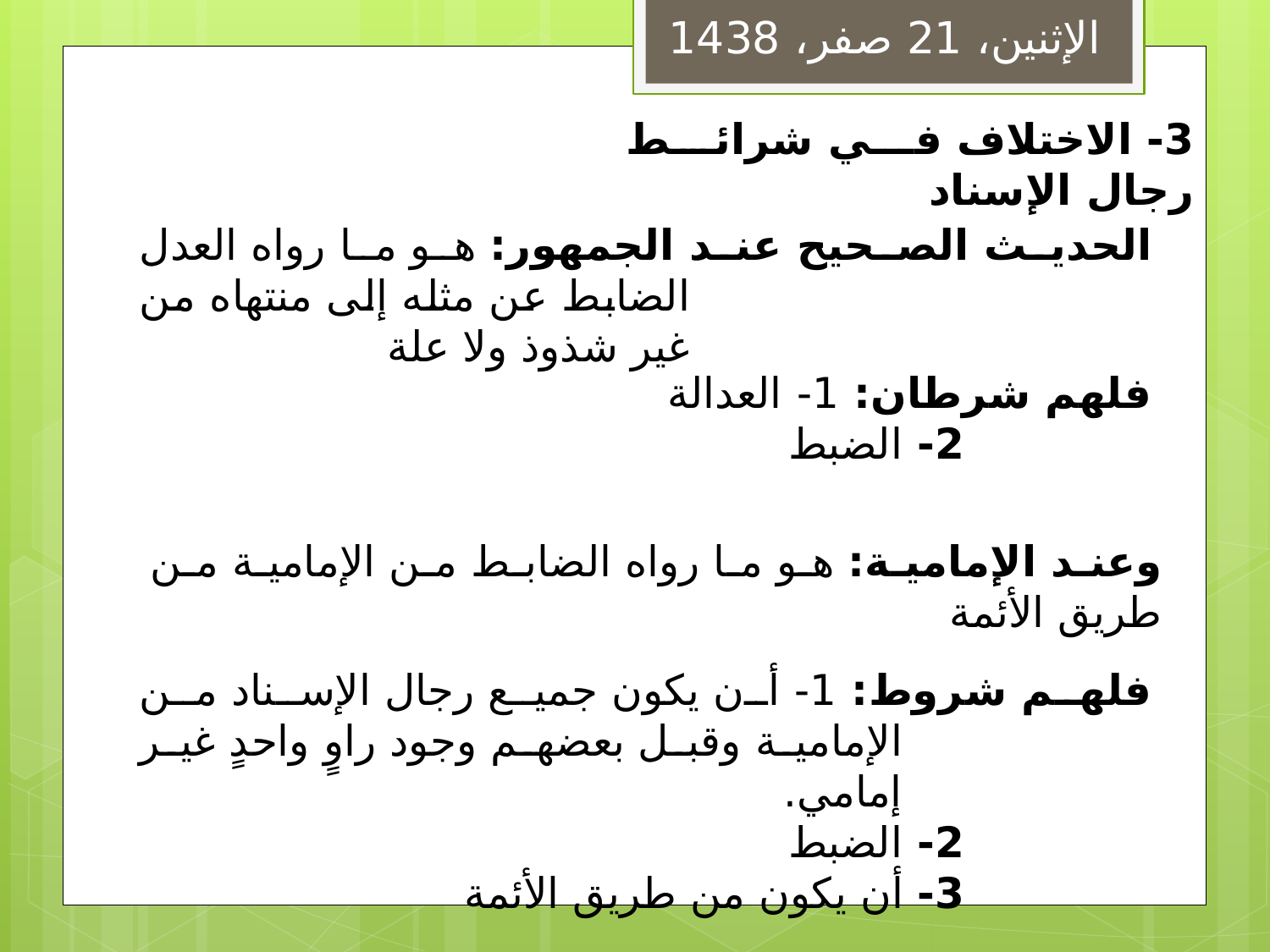

الإثنين، 21 صفر، 1438
3- الاختلاف في شرائط رجال الإسناد
الحديث الصحيح عند الجمهور: هو ما رواه العدل الضابط عن مثله إلى منتهاه من غير شذوذ ولا علة
فلهم شرطان: 1- العدالة
2- الضبط
وعند الإمامية: هو ما رواه الضابط من الإمامية من طريق الأئمة
فلهم شروط: 1- أن يكون جميع رجال الإسناد من الإمامية وقبل بعضهم وجود راوٍ واحدٍ غير إمامي.
2- الضبط
3- أن يكون من طريق الأئمة